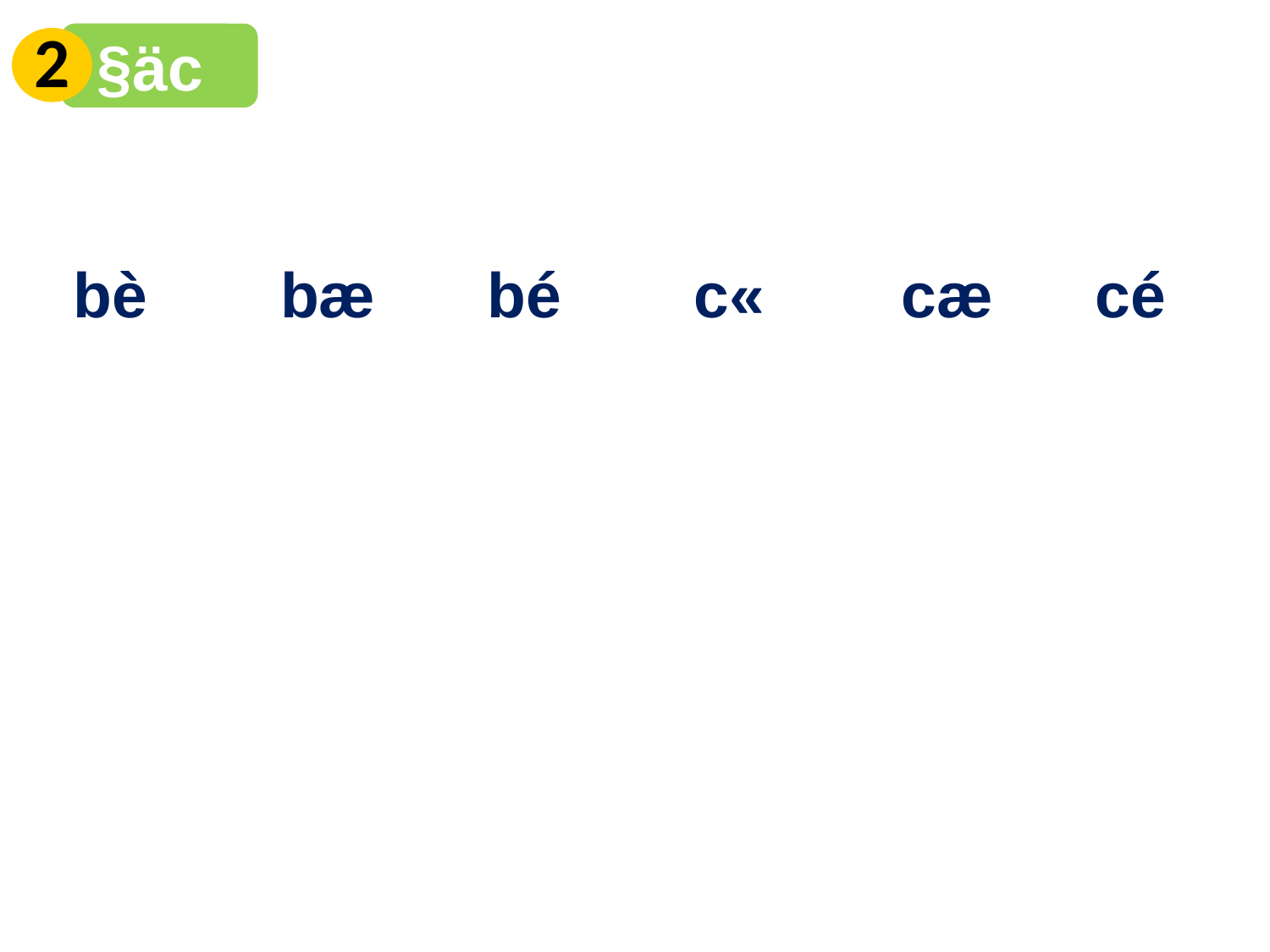

2
§äc

| bè |  | bæ |  | bé |  | c« |  | cæ |  | cé |
| --- | --- | --- | --- | --- | --- | --- | --- | --- | --- | --- |